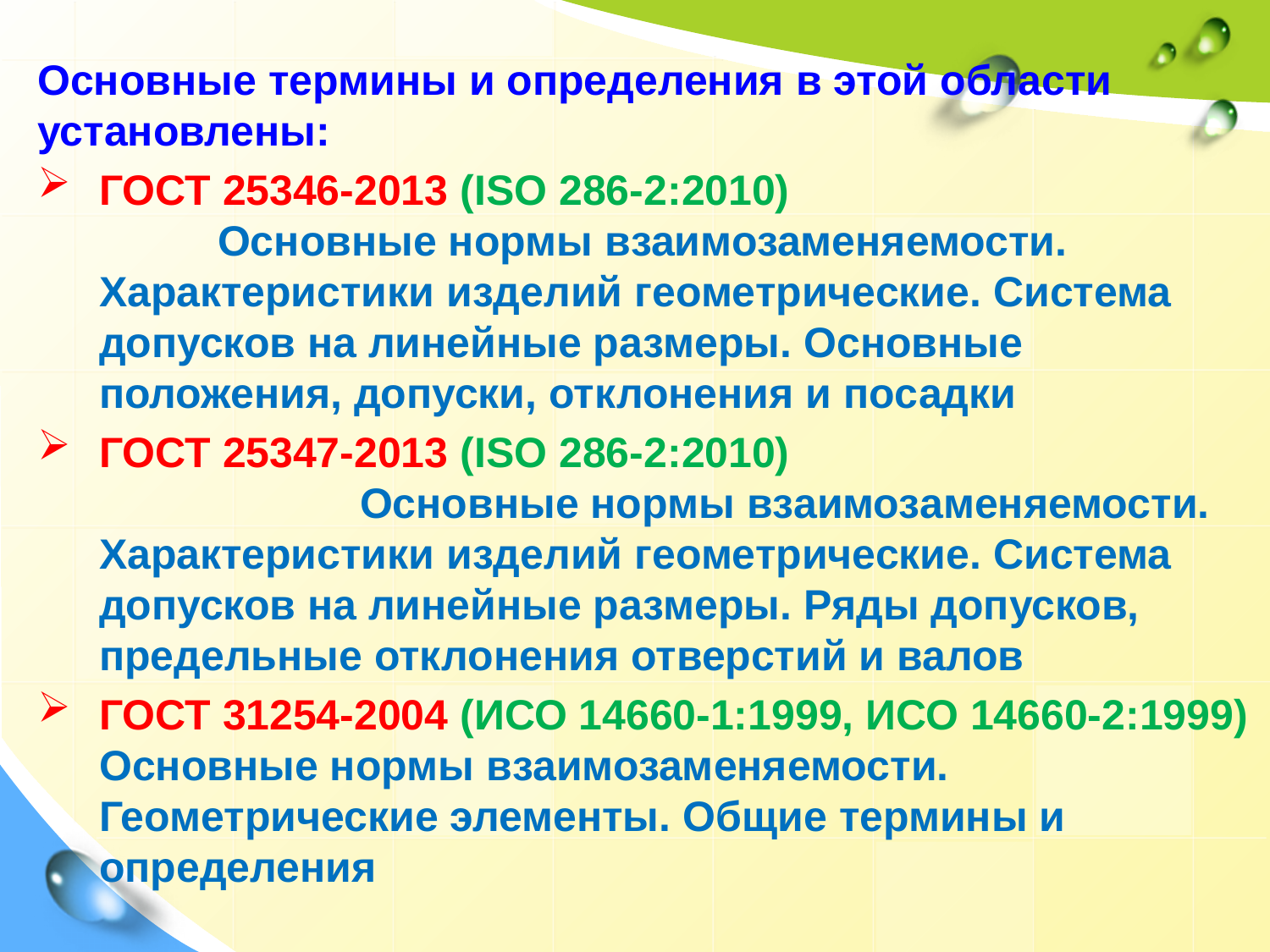

Основные термины и определения в этой области установлены:
ГОСТ 25346-2013 (ISO 286-2:2010)                                                  Основные нормы взаимозаменяемости. Характеристики изделий геометрические. Система допусков на линейные размеры. Основные положения, допуски, отклонения и посадки
ГОСТ 25347-2013 (ISO 286-2:2010)                                                              Основные нормы взаимозаменяемости. Характеристики изделий геометрические. Система допусков на линейные размеры. Ряды допусков, предельные отклонения отверстий и валов
ГОСТ 31254-2004 (ИСО 14660-1:1999, ИСО 14660-2:1999) Основные нормы взаимозаменяемости. Геометрические элементы. Общие термины и определения